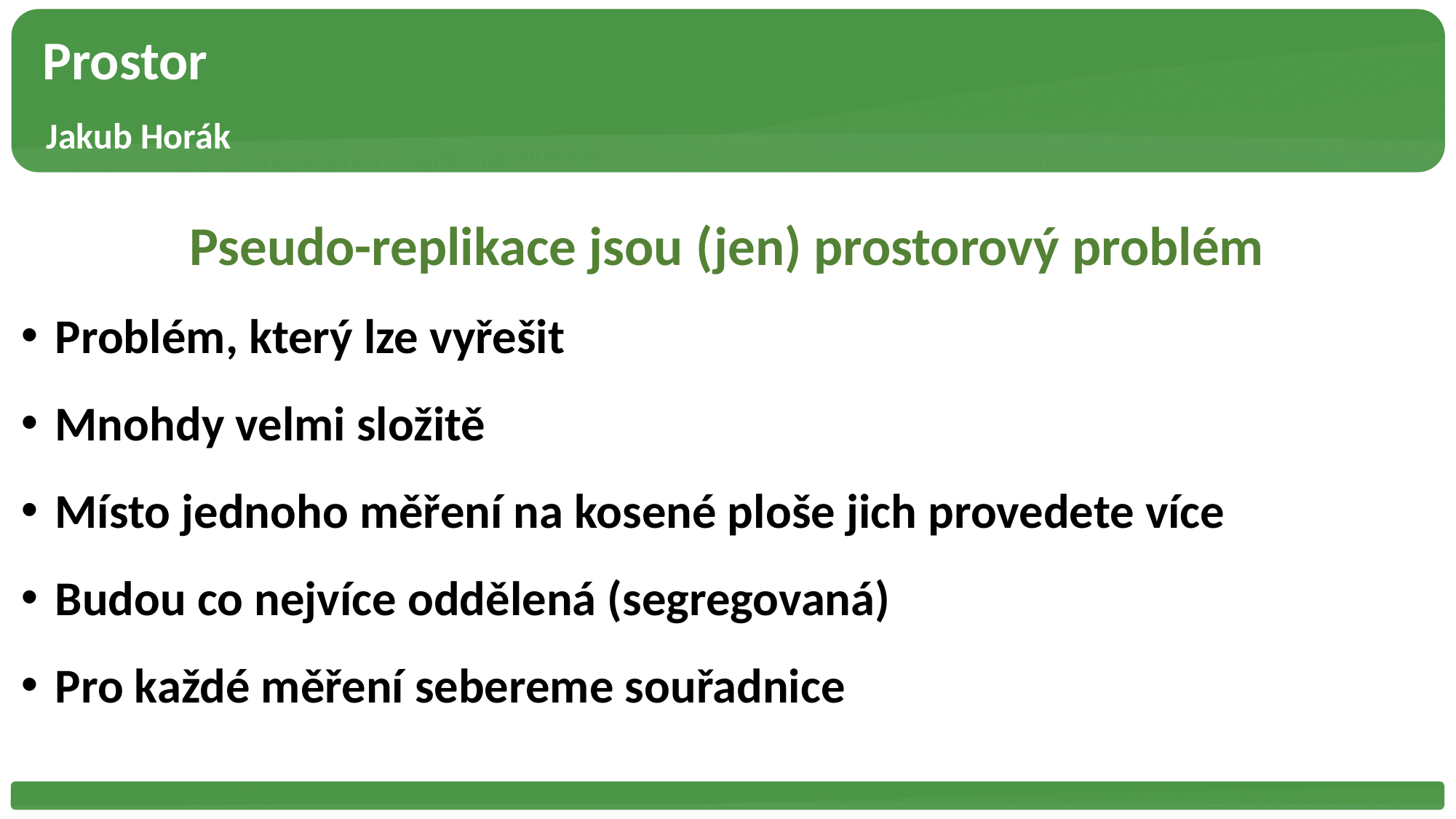

Prostor
  Jakub Horák
Pseudo-replikace jsou (jen) prostorový problém
Problém, který lze vyřešit
Mnohdy velmi složitě
Místo jednoho měření na kosené ploše jich provedete více
Budou co nejvíce oddělená (segregovaná)
Pro každé měření sebereme souřadnice